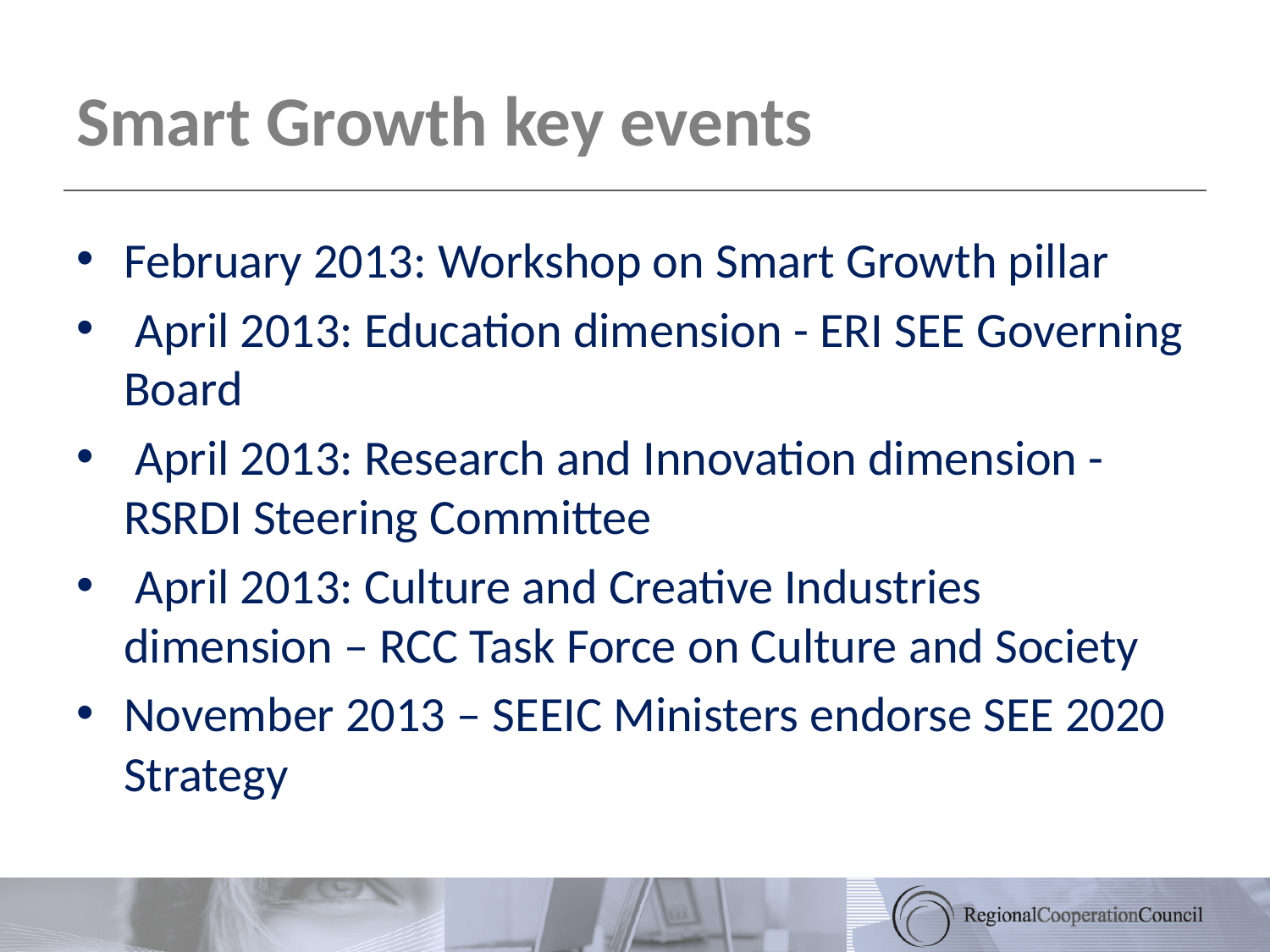

# Smart Growth key events
February 2013: Workshop on Smart Growth pillar
 April 2013: Education dimension - ERI SEE Governing Board
 April 2013: Research and Innovation dimension - RSRDI Steering Committee
 April 2013: Culture and Creative Industries dimension – RCC Task Force on Culture and Society
November 2013 – SEEIC Ministers endorse SEE 2020 Strategy